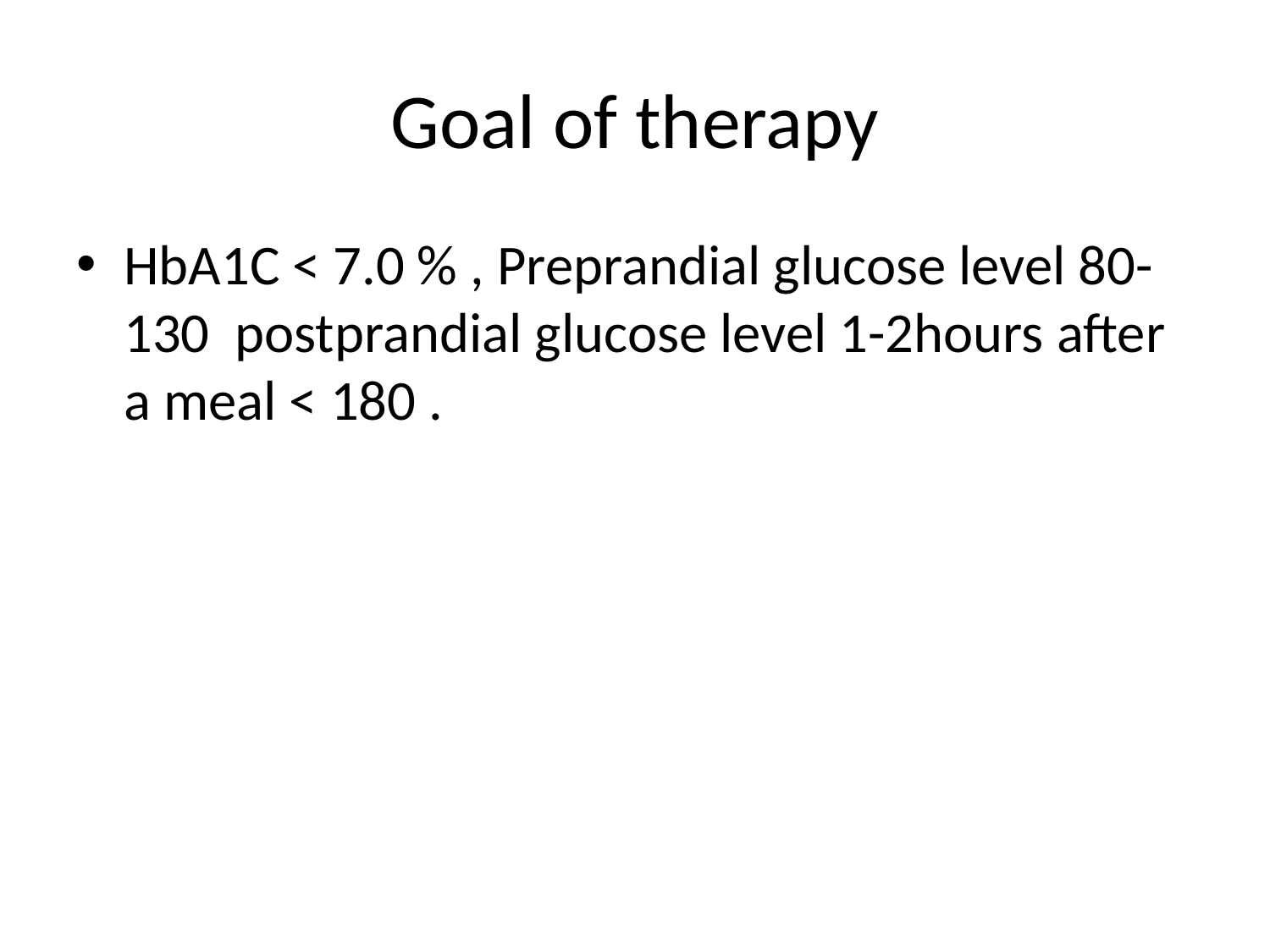

# Goal of therapy
HbA1C < 7.0 % , Preprandial glucose level 80-130  postprandial glucose level 1-2hours after a meal < 180 .